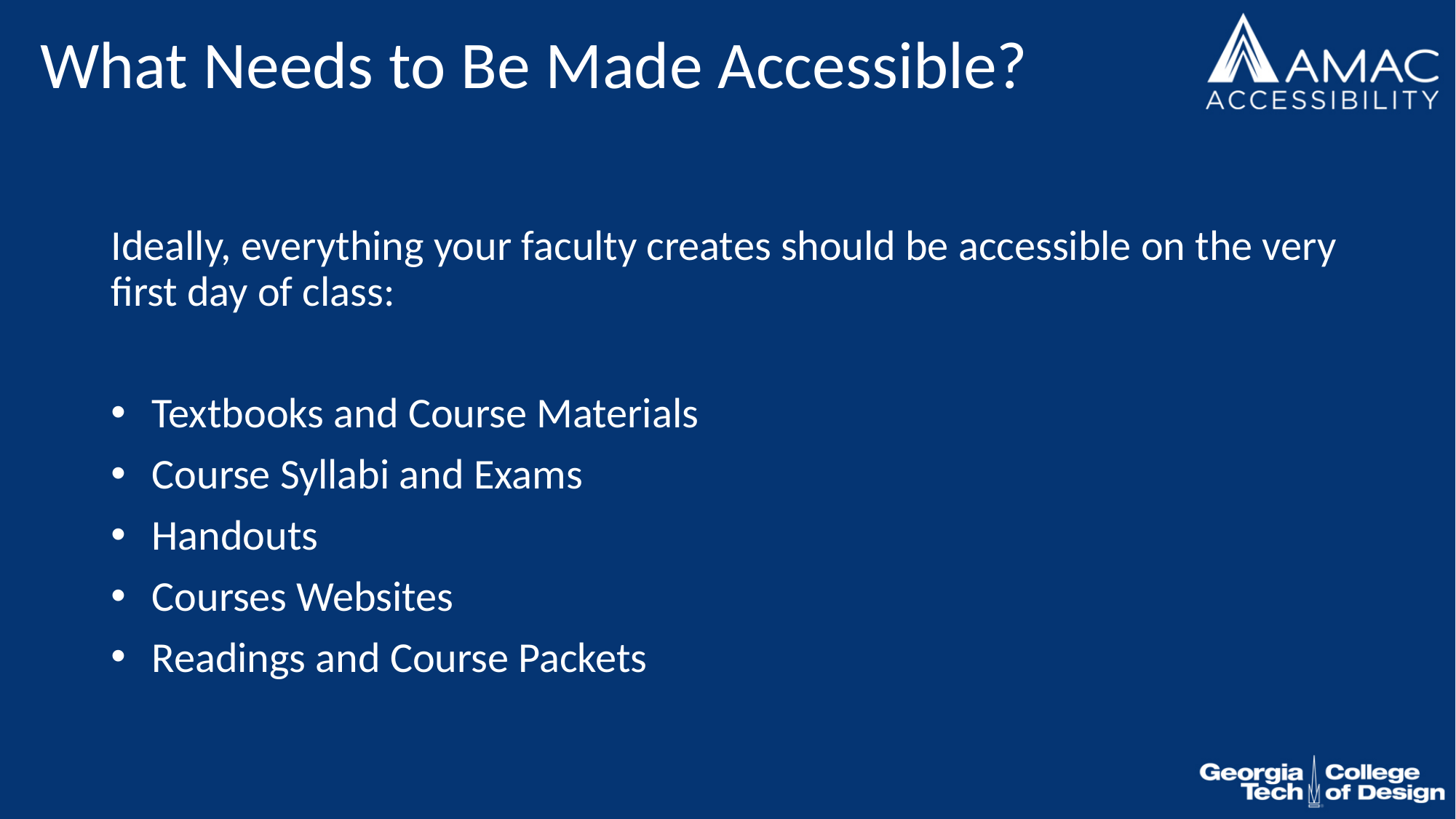

# What Needs to Be Made Accessible?
Ideally, everything your faculty creates should be accessible on the very first day of class:

Textbooks and Course Materials
Course Syllabi and Exams
Handouts
Courses Websites
Readings and Course Packets